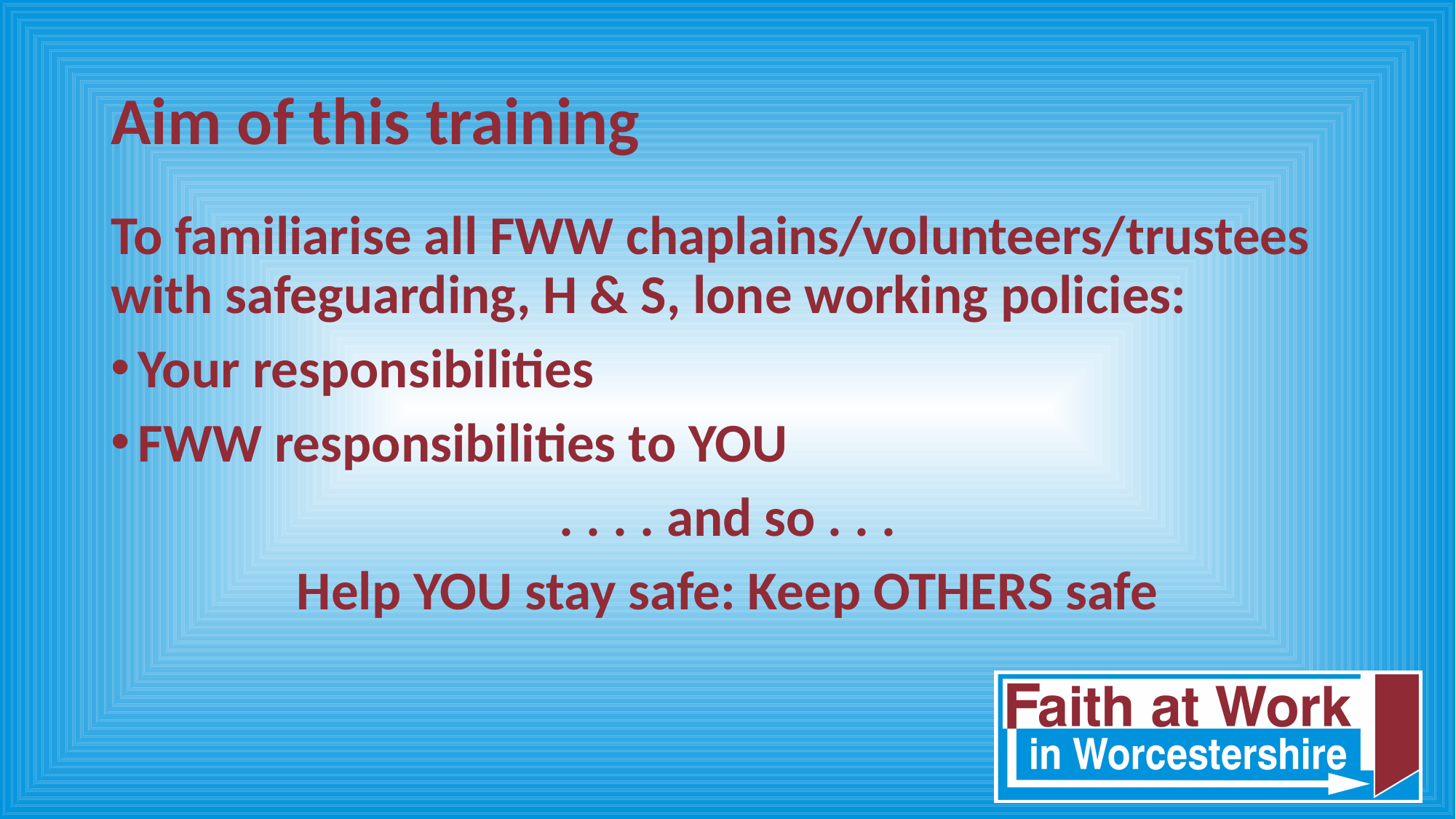

# Aim of this training
To familiarise all FWW chaplains/volunteers/trustees with safeguarding, H & S, lone working policies:
Your responsibilities
FWW responsibilities to YOU
. . . . and so . . .
Help YOU stay safe: Keep OTHERS safe